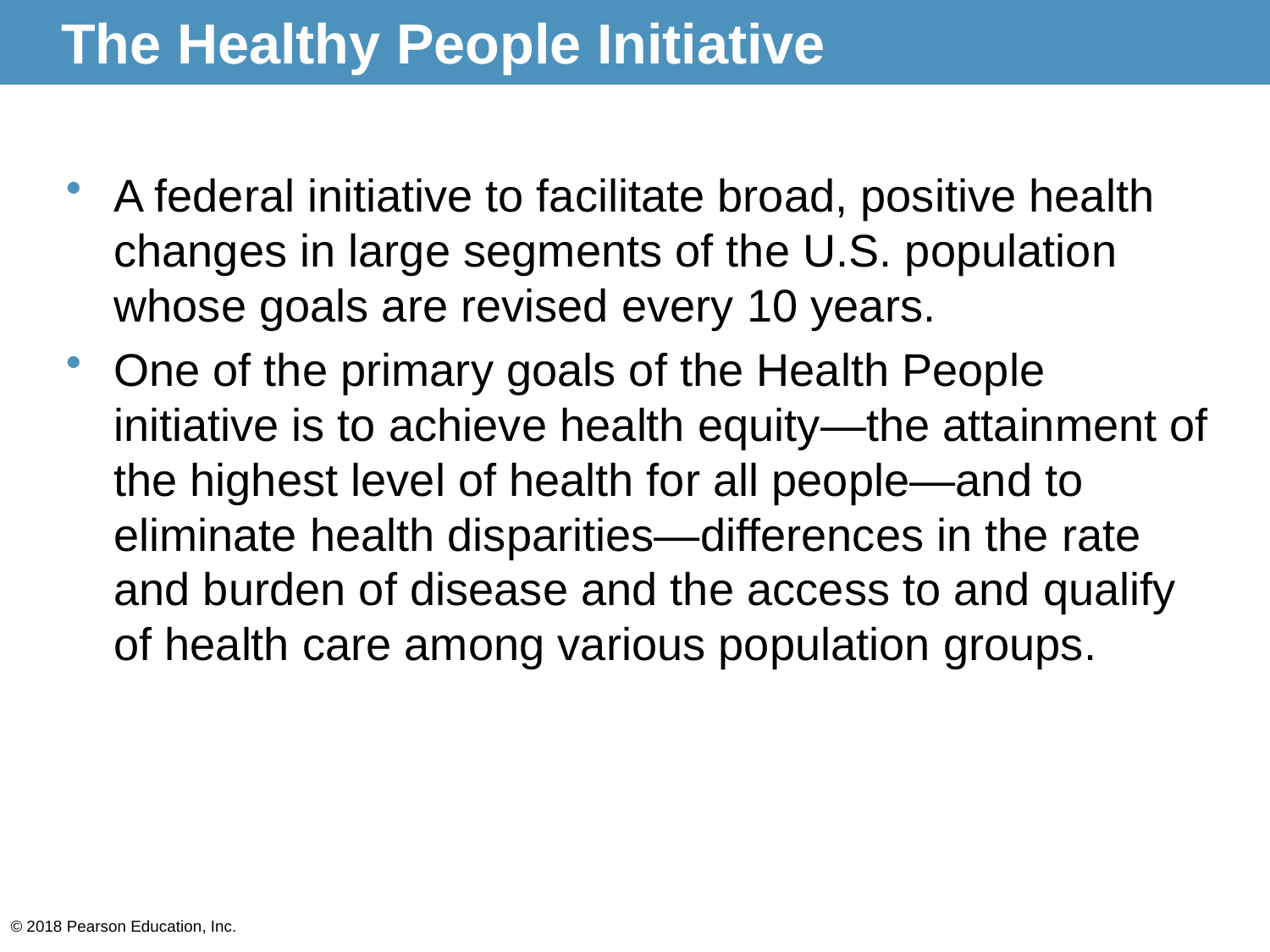

# The Healthy People Initiative
A federal initiative to facilitate broad, positive health changes in large segments of the U.S. population whose goals are revised every 10 years.
One of the primary goals of the Health People initiative is to achieve health equity—the attainment of the highest level of health for all people—and to eliminate health disparities—differences in the rate and burden of disease and the access to and qualify of health care among various population groups.